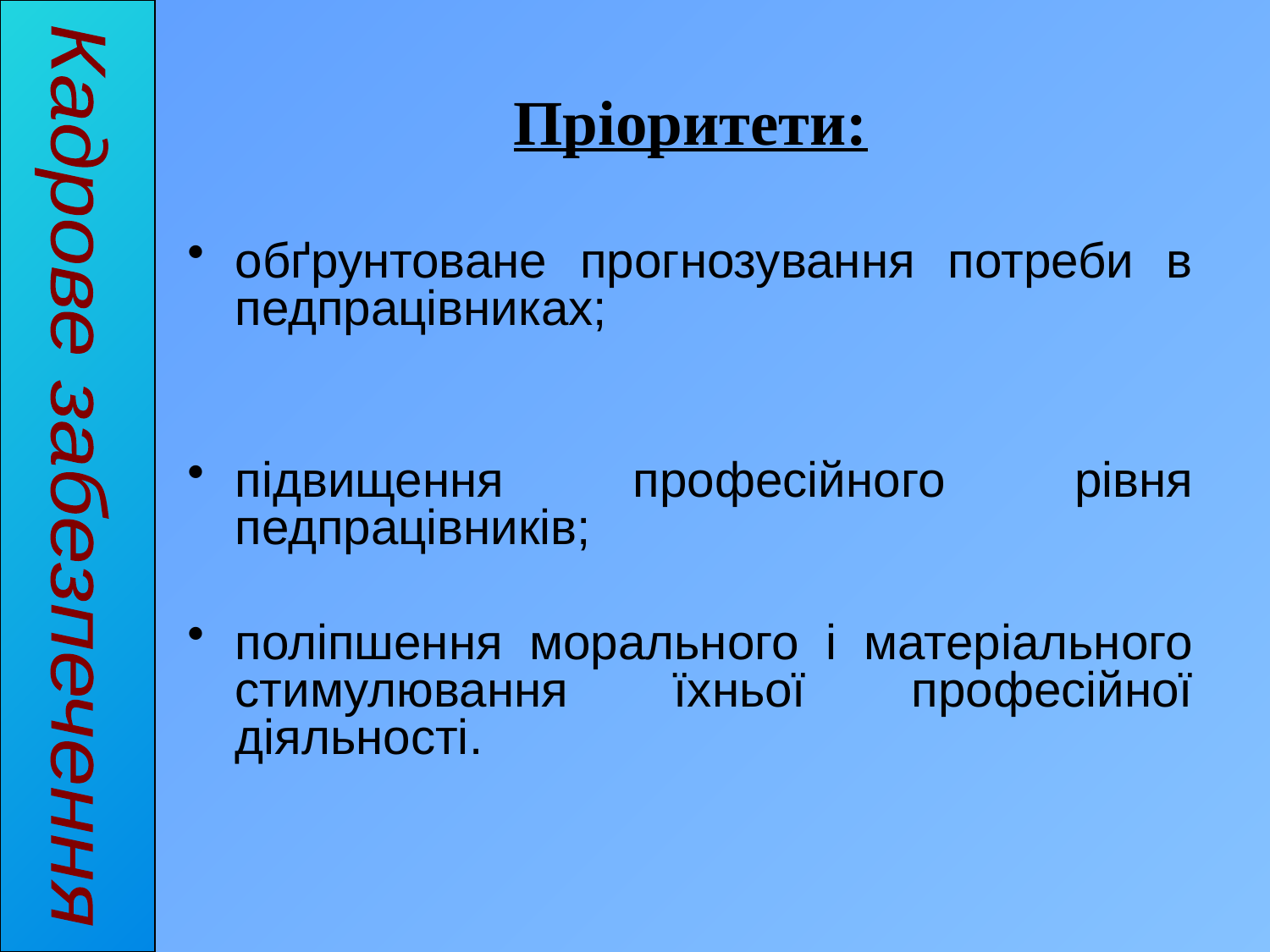

Пріоритети:

обґрунтоване прогнозування потреби в педпрацівниках;

підвищення професійного рівня педпрацівників;

поліпшення морального і матеріального стимулювання їхньої професійної діяльності.
Кадрове забезпечення